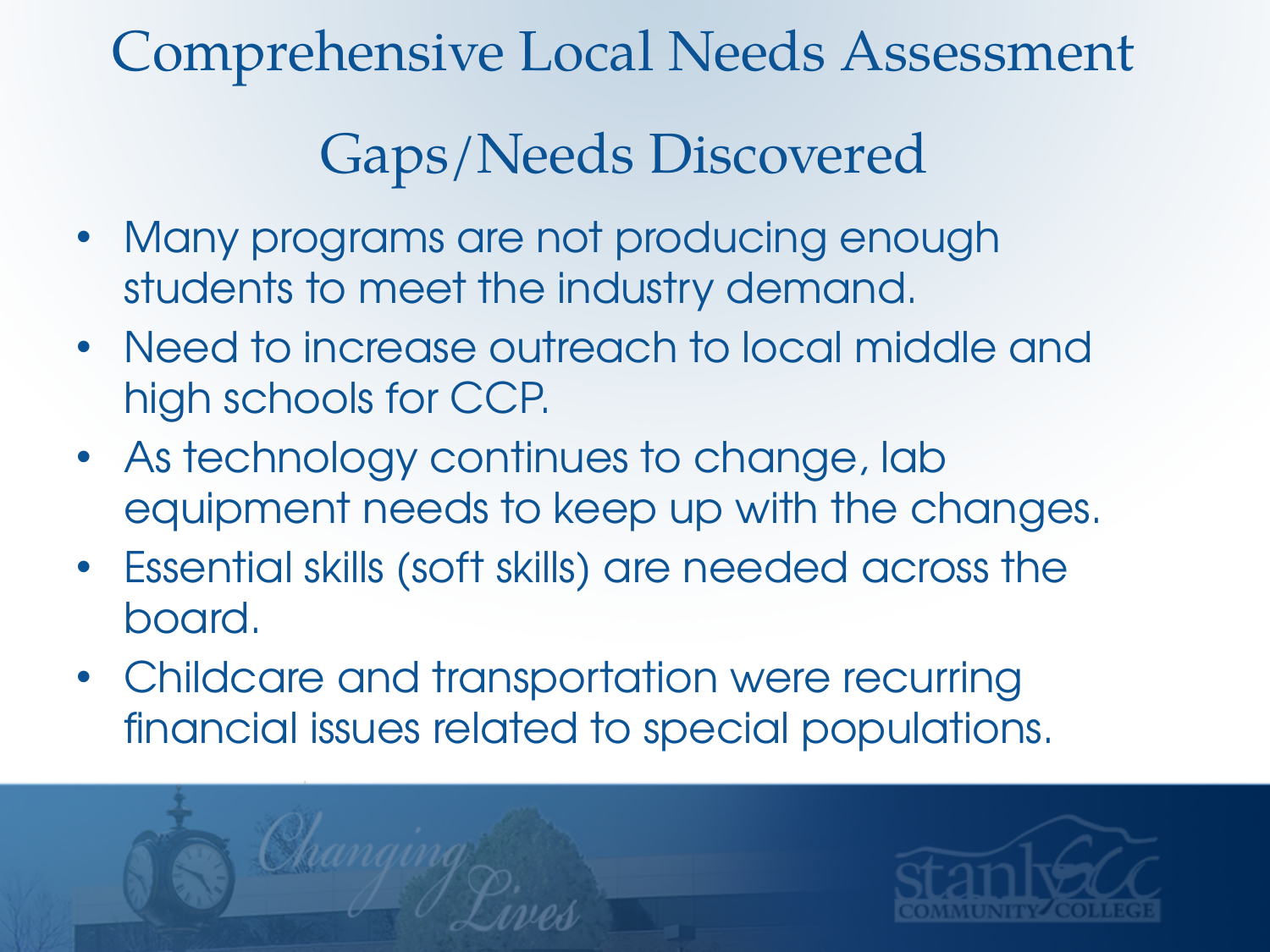

# Comprehensive Local Needs Assessment Gaps/Needs Discovered
Many programs are not producing enough students to meet the industry demand.
Need to increase outreach to local middle and high schools for CCP.
As technology continues to change, lab equipment needs to keep up with the changes.
Essential skills (soft skills) are needed across the board.
Childcare and transportation were recurring financial issues related to special populations.